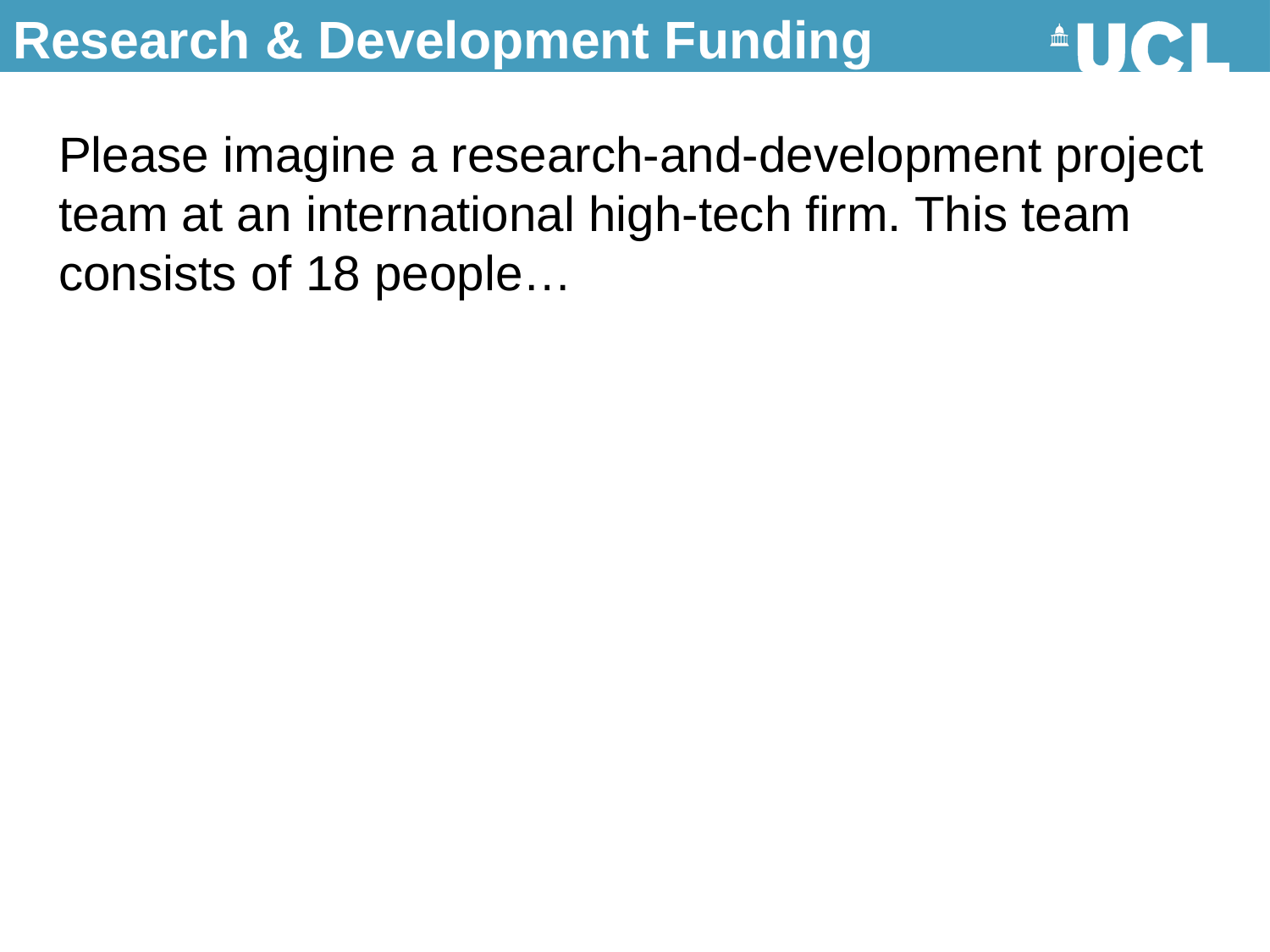

# Research & Development Funding
Please imagine a research-and-development project team at an international high-tech firm. This team consists of 18 people…